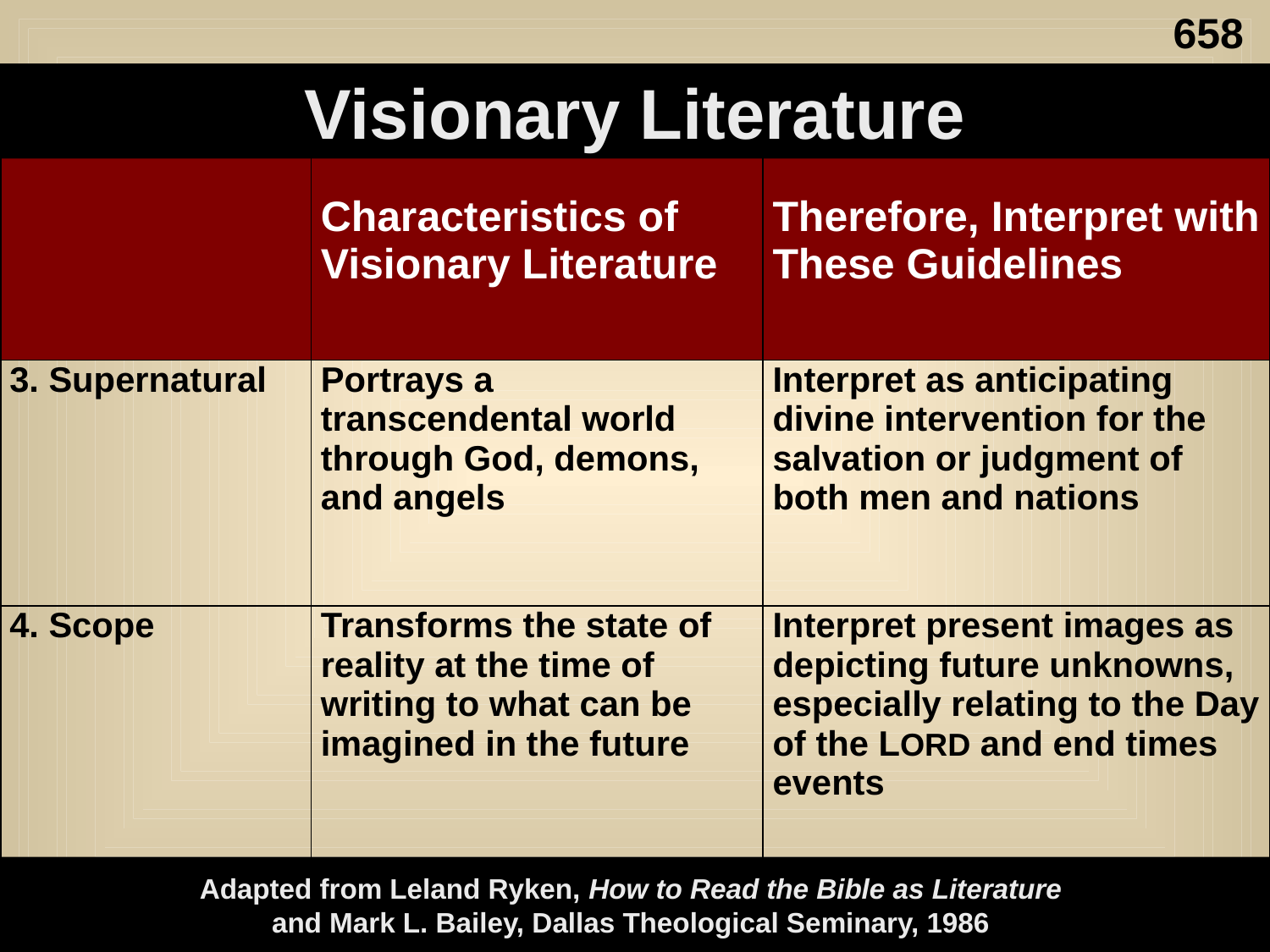

658
Visionary Literature
|  | Characteristics of Visionary Literature | Therefore, Interpret with These Guidelines |
| --- | --- | --- |
| 3. Supernatural | Portrays a transcendental world through God, demons, and angels | Interpret as anticipating divine intervention for the salvation or judgment of both men and nations |
| 4. Scope | Transforms the state of reality at the time of writing to what can be imagined in the future | Interpret present images as depicting future unknowns, especially relating to the Day of the LORD and end times events |
Adapted from Leland Ryken, How to Read the Bible as Literature
and Mark L. Bailey, Dallas Theological Seminary, 1986